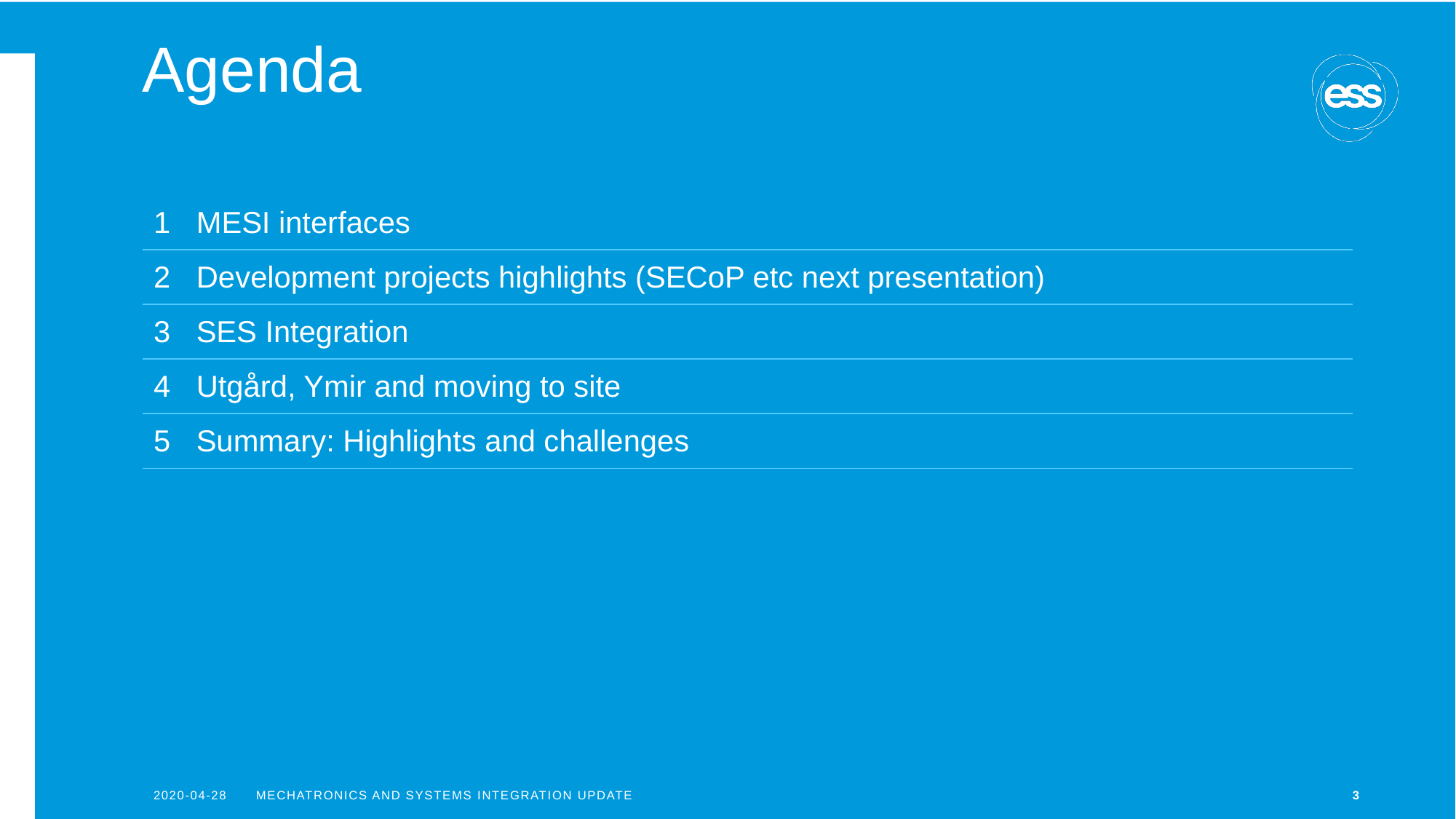

# Agenda
| 1 MESI interfaces |
| --- |
| 2 Development projects highlights (SECoP etc next presentation) |
| 3 SES Integration |
| 4 Utgård, Ymir and moving to site |
| 5 Summary: Highlights and challenges |
2020-04-28
Mechatronics and systems integration update
3